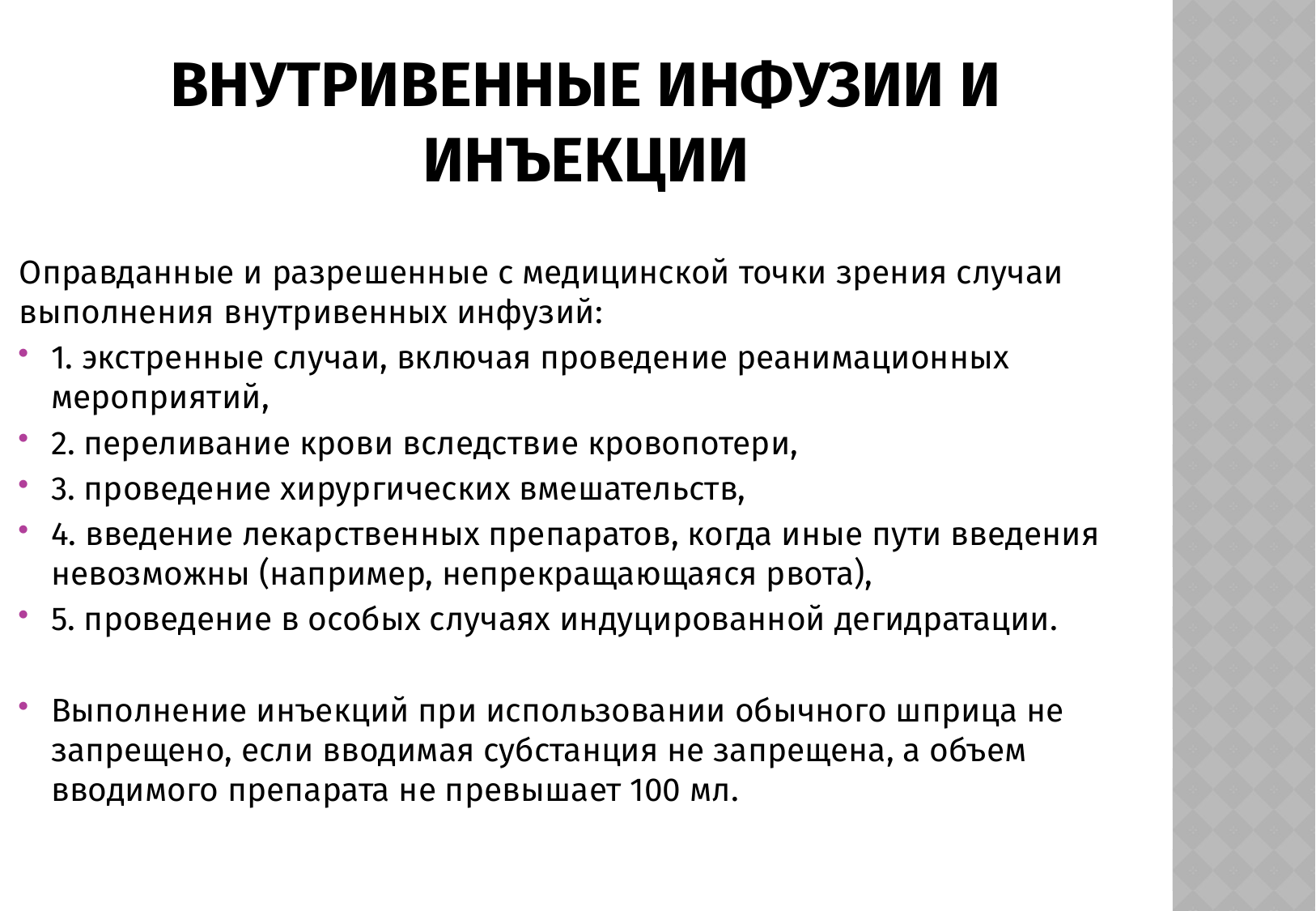

# Внутривенные инфузии и инъекции
Оправданные и разрешенные с медицинской точки зрения случаи выполнения внутривенных инфузий:
1. экстренные случаи, включая проведение реанимационных мероприятий,
2. переливание крови вследствие кровопотери,
3. проведение хирургических вмешательств,
4. введение лекарственных препаратов, когда иные пути введения невозможны (например, непрекращающаяся рвота),
5. проведение в особых случаях индуцированной дегидратации.

Выполнение инъекций при использовании обычного шприца не запрещено, если вводимая субстанция не запрещена, а объем вводимого препарата не превышает 100 мл.